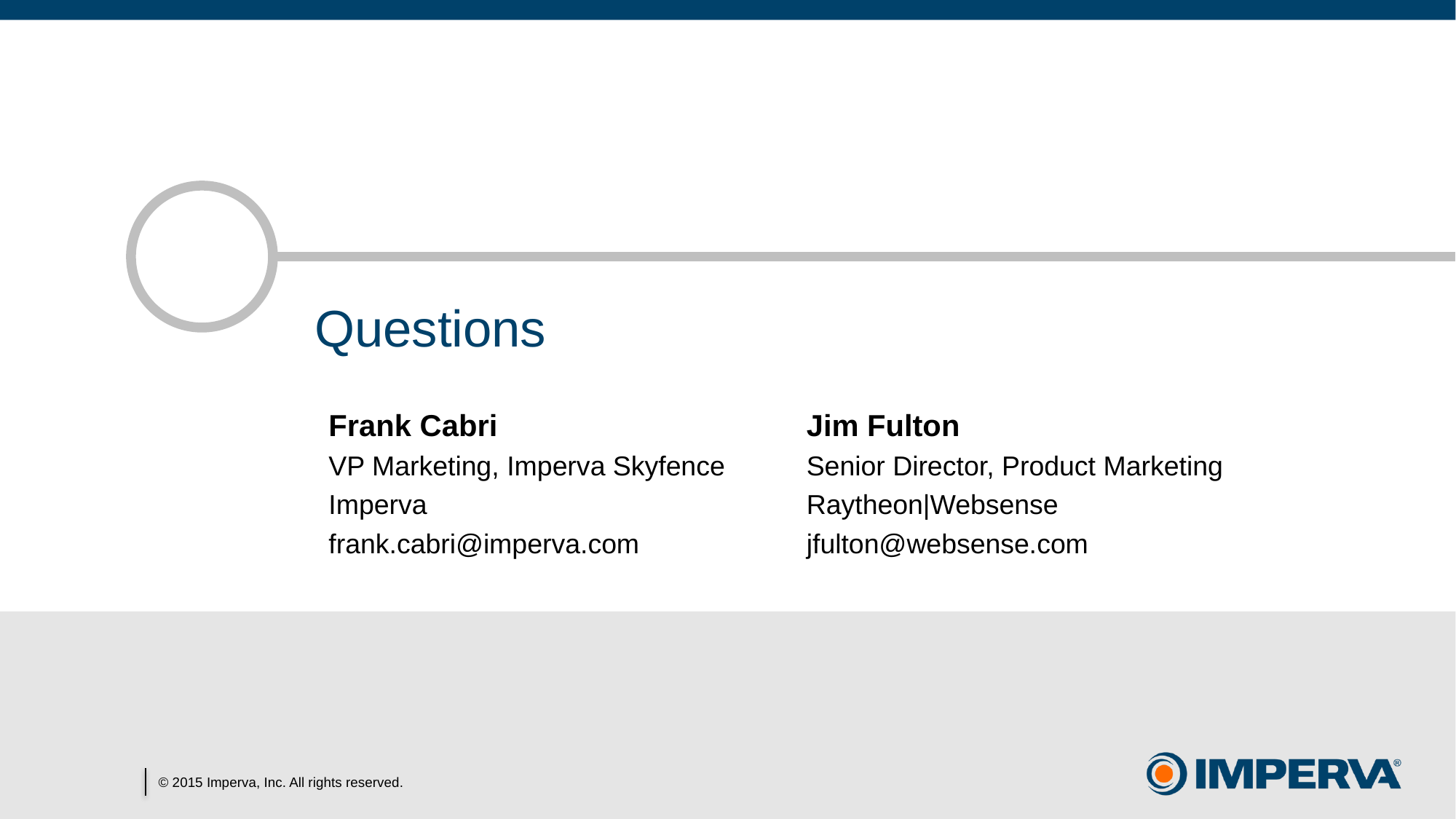

#

Questions
Frank Cabri
VP Marketing, Imperva Skyfence
Imperva
frank.cabri@imperva.com

Jim Fulton
Senior Director, Product Marketing
Raytheon|Websense
jfulton@websense.com